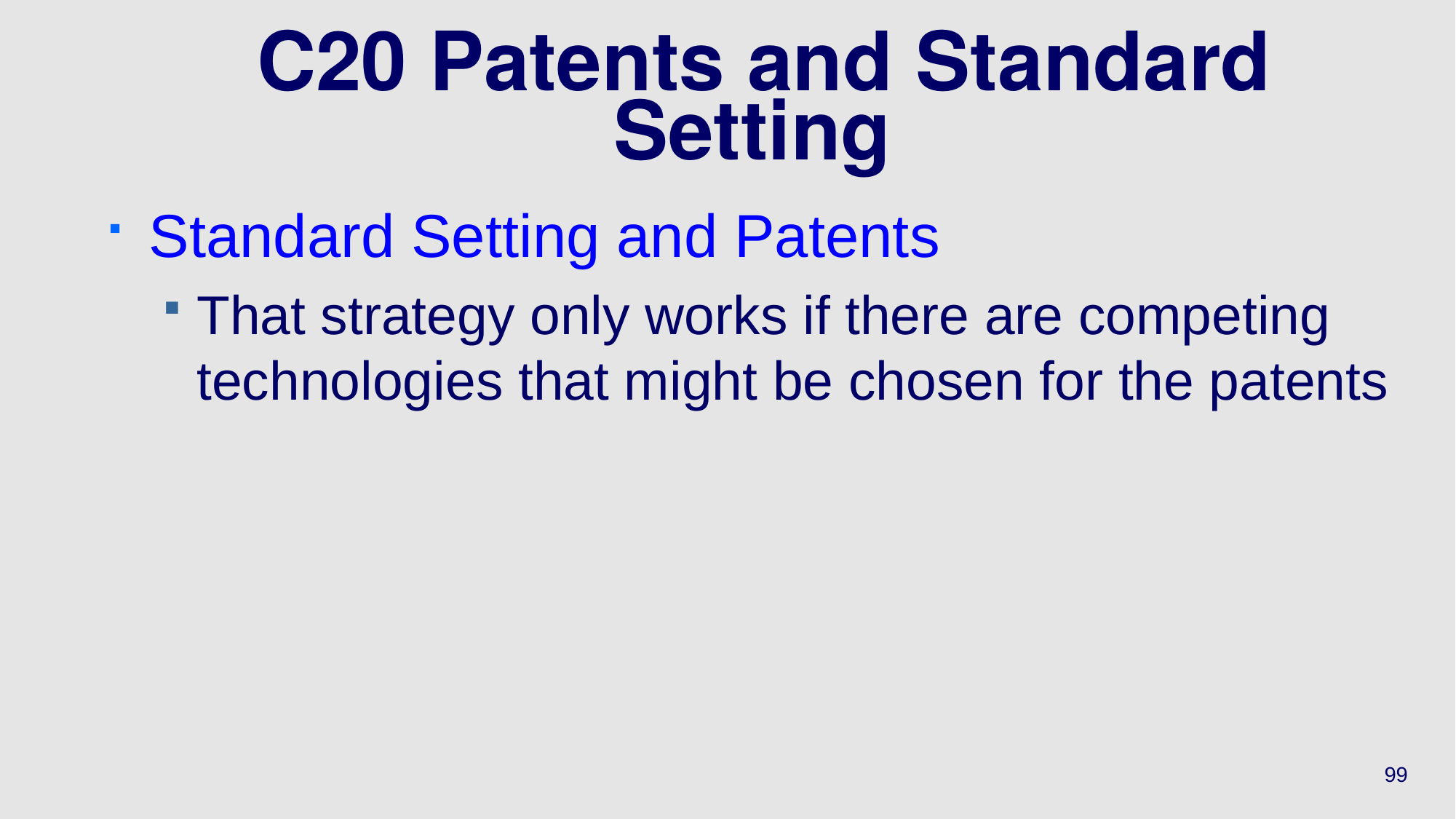

# C20 Patents and Standard Setting
Standard Setting and Patents
That strategy only works if there are competing technologies that might be chosen for the patents

99